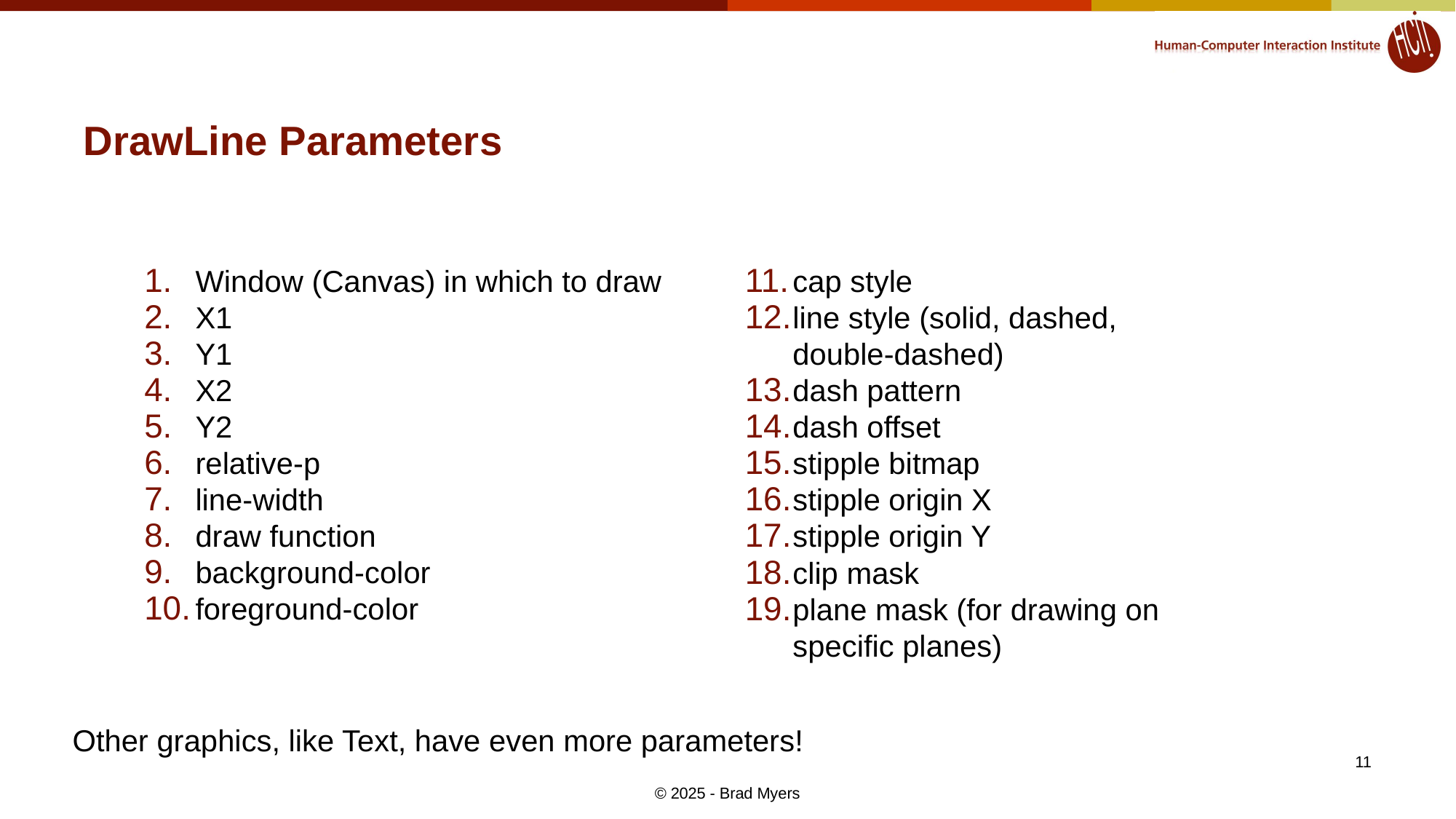

# DrawLine Parameters
cap style
line style (solid, dashed, double-dashed)
dash pattern
dash offset
stipple bitmap
stipple origin X
stipple origin Y
clip mask
plane mask (for drawing on specific planes)
Window (Canvas) in which to draw
X1
Y1
X2
Y2
relative-p
line-width
draw function
background-color
foreground-color
Other graphics, like Text, have even more parameters!
11
© 2025 - Brad Myers